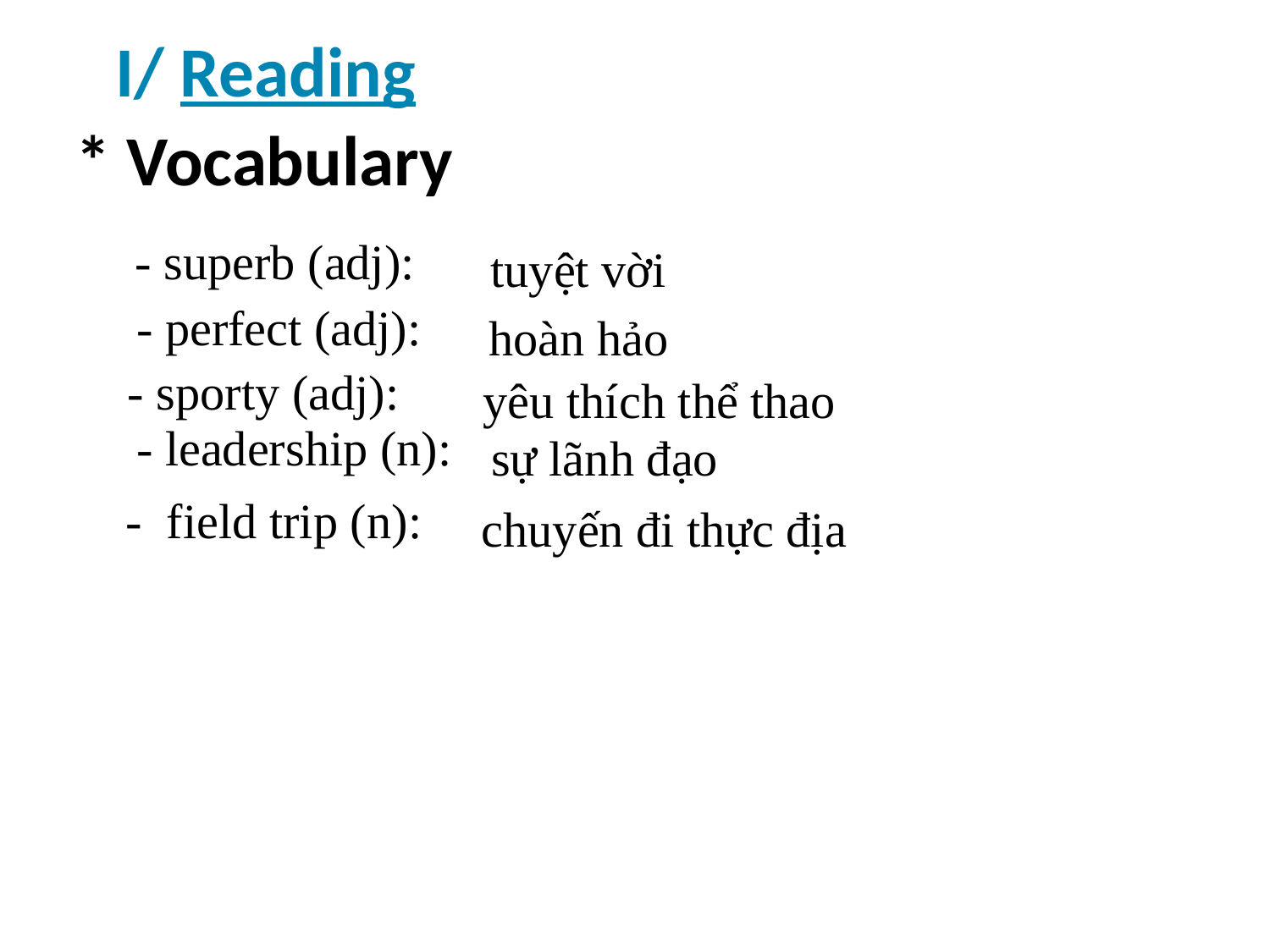

I/ Reading
* Vocabulary
- superb (adj):
tuyệt vời
- perfect (adj):
hoàn hảo
- sporty (adj):
yêu thích thể thao
- leadership (n):
sự lãnh đạo
-  field trip (n):
chuyến đi thực địa